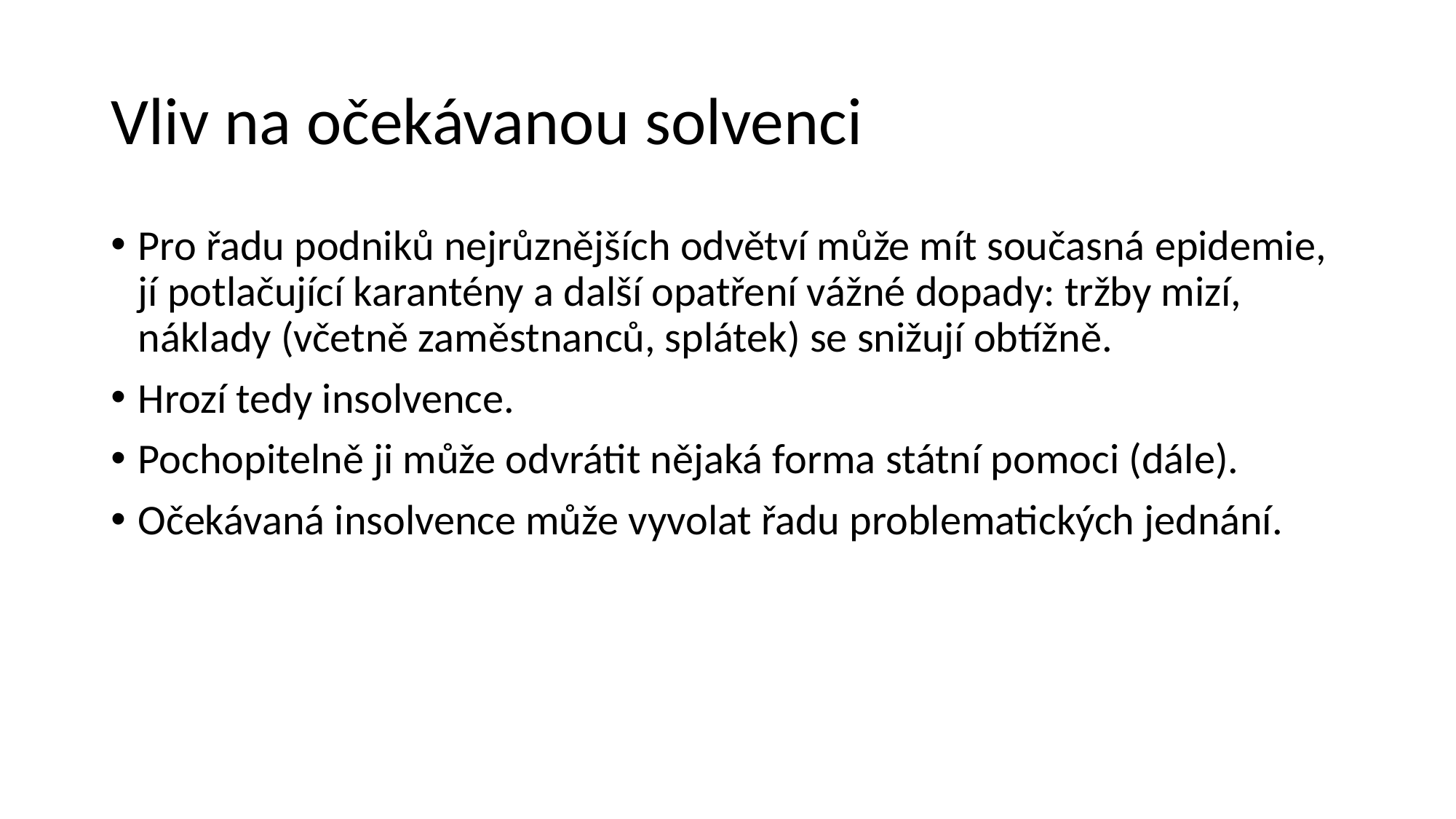

# Vliv na očekávanou solvenci
Pro řadu podniků nejrůznějších odvětví může mít současná epidemie, jí potlačující karantény a další opatření vážné dopady: tržby mizí, náklady (včetně zaměstnanců, splátek) se snižují obtížně.
Hrozí tedy insolvence.
Pochopitelně ji může odvrátit nějaká forma státní pomoci (dále).
Očekávaná insolvence může vyvolat řadu problematických jednání.